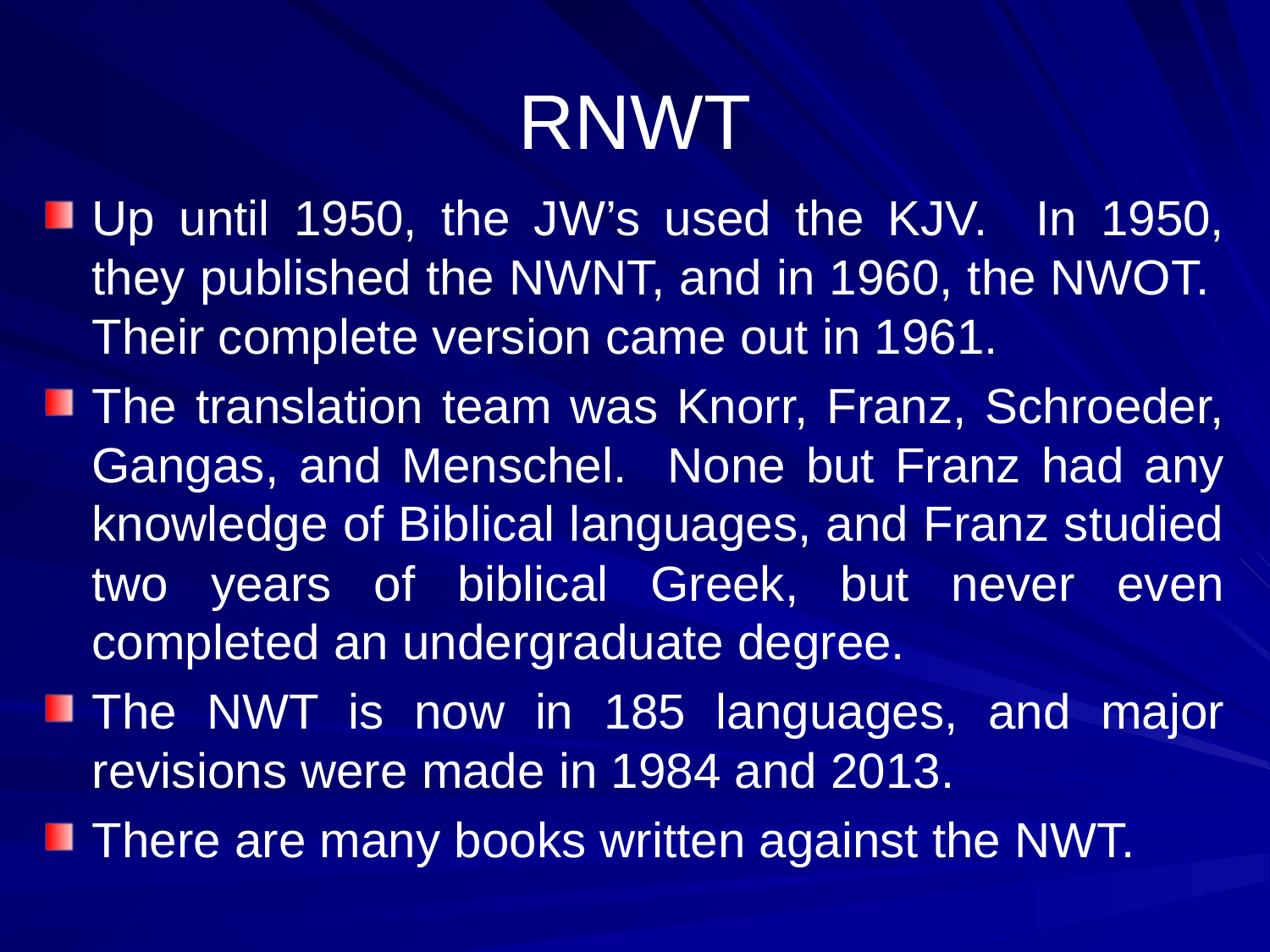

# RNWT
Up until 1950, the JW’s used the KJV.  In 1950, they published the NWNT, and in 1960, the NWOT.  Their complete version came out in 1961.
The translation team was Knorr, Franz, Schroeder, Gangas, and Menschel.  None but Franz had any knowledge of Biblical languages, and Franz studied two years of biblical Greek, but never even completed an undergraduate degree.
The NWT is now in 185 languages, and major revisions were made in 1984 and 2013.
There are many books written against the NWT.